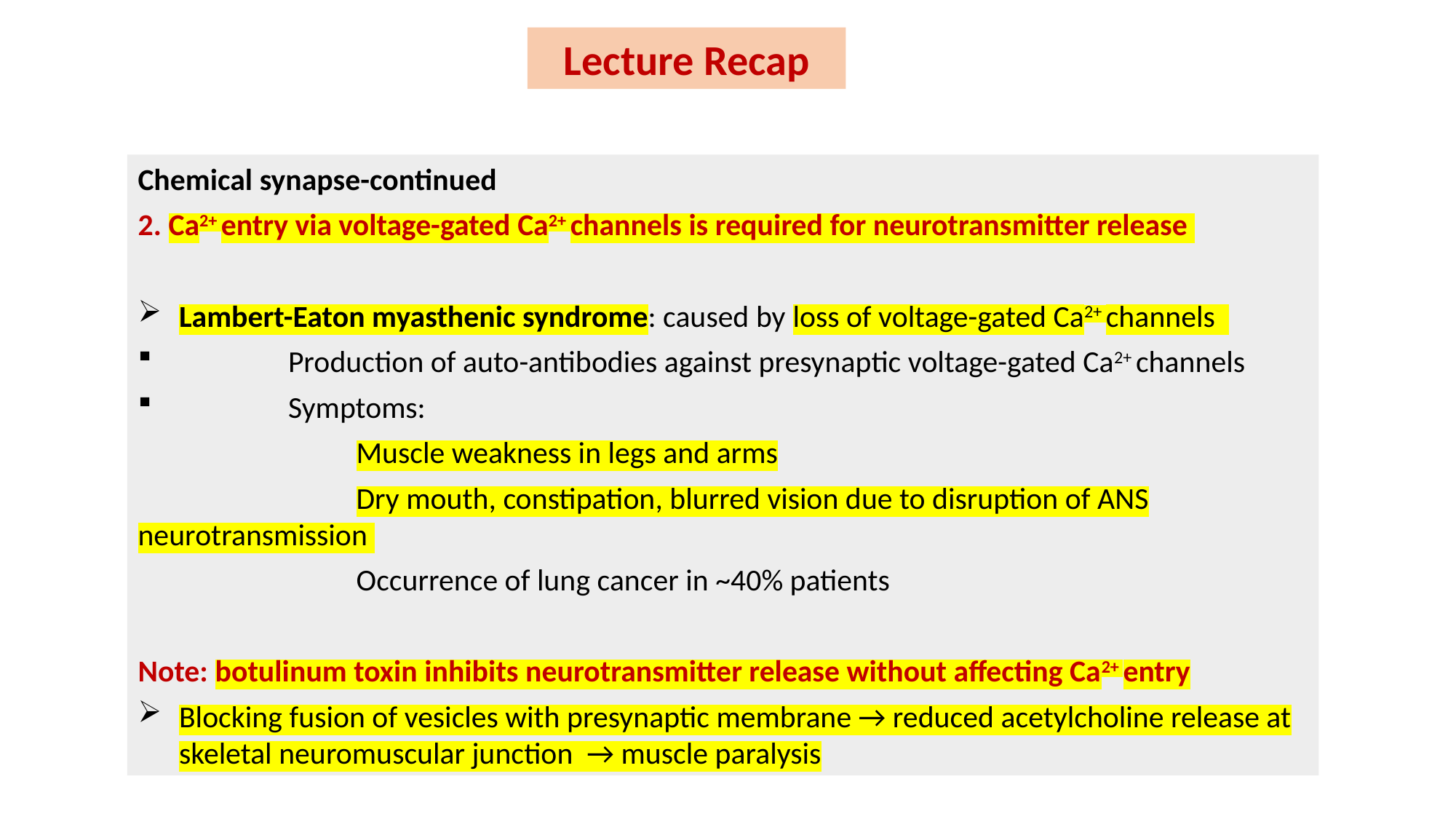

Lecture Recap
Chemical synapse-continued
2. Ca2+ entry via voltage-gated Ca2+ channels is required for neurotransmitter release

Lambert-Eaton myasthenic syndrome: caused by loss of voltage-gated Ca2+ channels
	Production of auto-antibodies against presynaptic voltage-gated Ca2+ channels
	Symptoms:
		Muscle weakness in legs and arms
		Dry mouth, constipation, blurred vision due to disruption of ANS neurotransmission
		Occurrence of lung cancer in ~40% patients

Note: botulinum toxin inhibits neurotransmitter release without affecting Ca2+ entry
Blocking fusion of vesicles with presynaptic membrane → reduced acetylcholine release at skeletal neuromuscular junction  → muscle paralysis